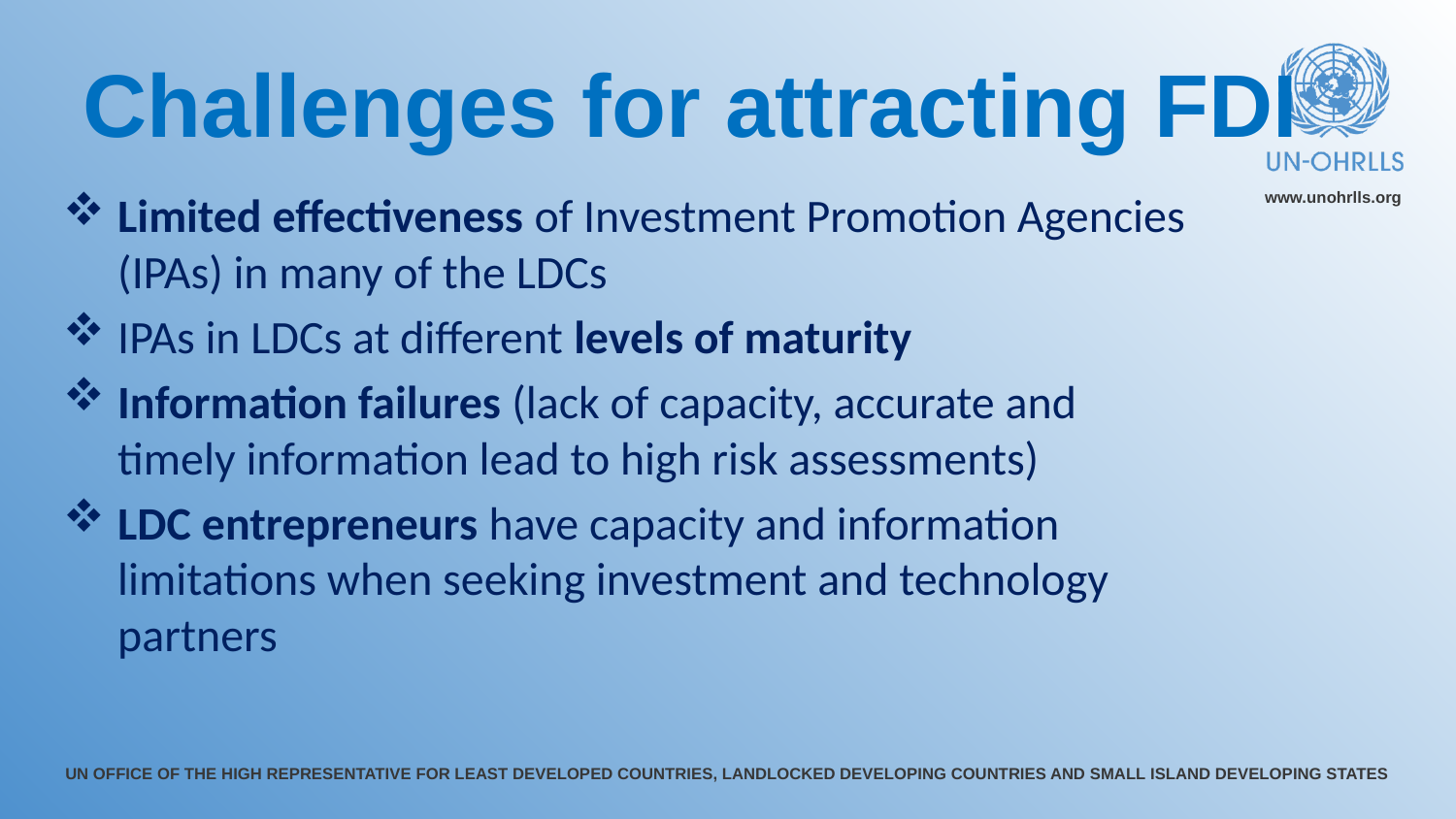

# Challenges for attracting FDI
Limited effectiveness of Investment Promotion Agencies (IPAs) in many of the LDCs
IPAs in LDCs at different levels of maturity
Information failures (lack of capacity, accurate and timely information lead to high risk assessments)
LDC entrepreneurs have capacity and information limitations when seeking investment and technology partners